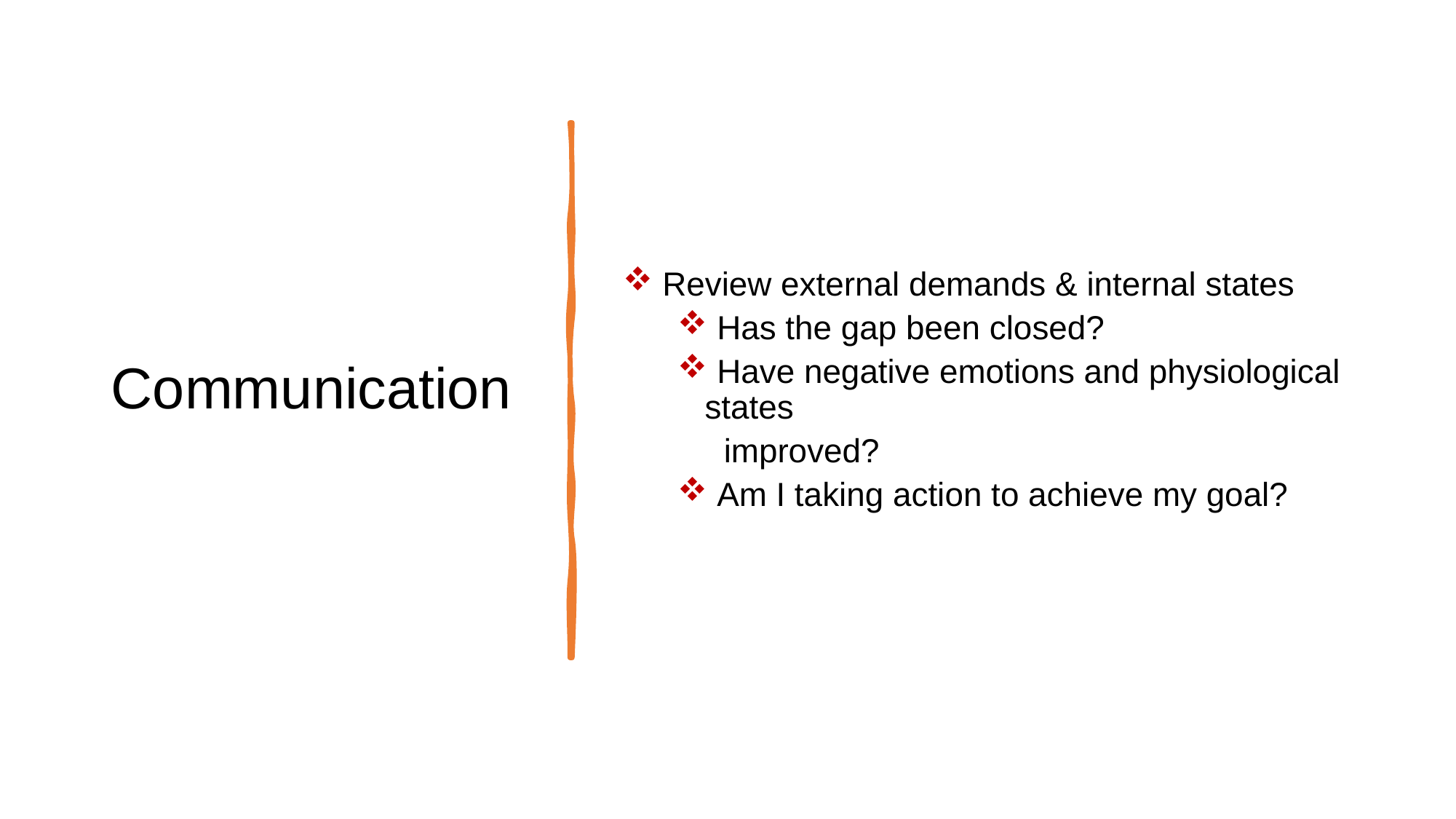

# Communication
 Review external demands & internal states
 Has the gap been closed?
 Have negative emotions and physiological states
     improved?
 Am I taking action to achieve my goal?